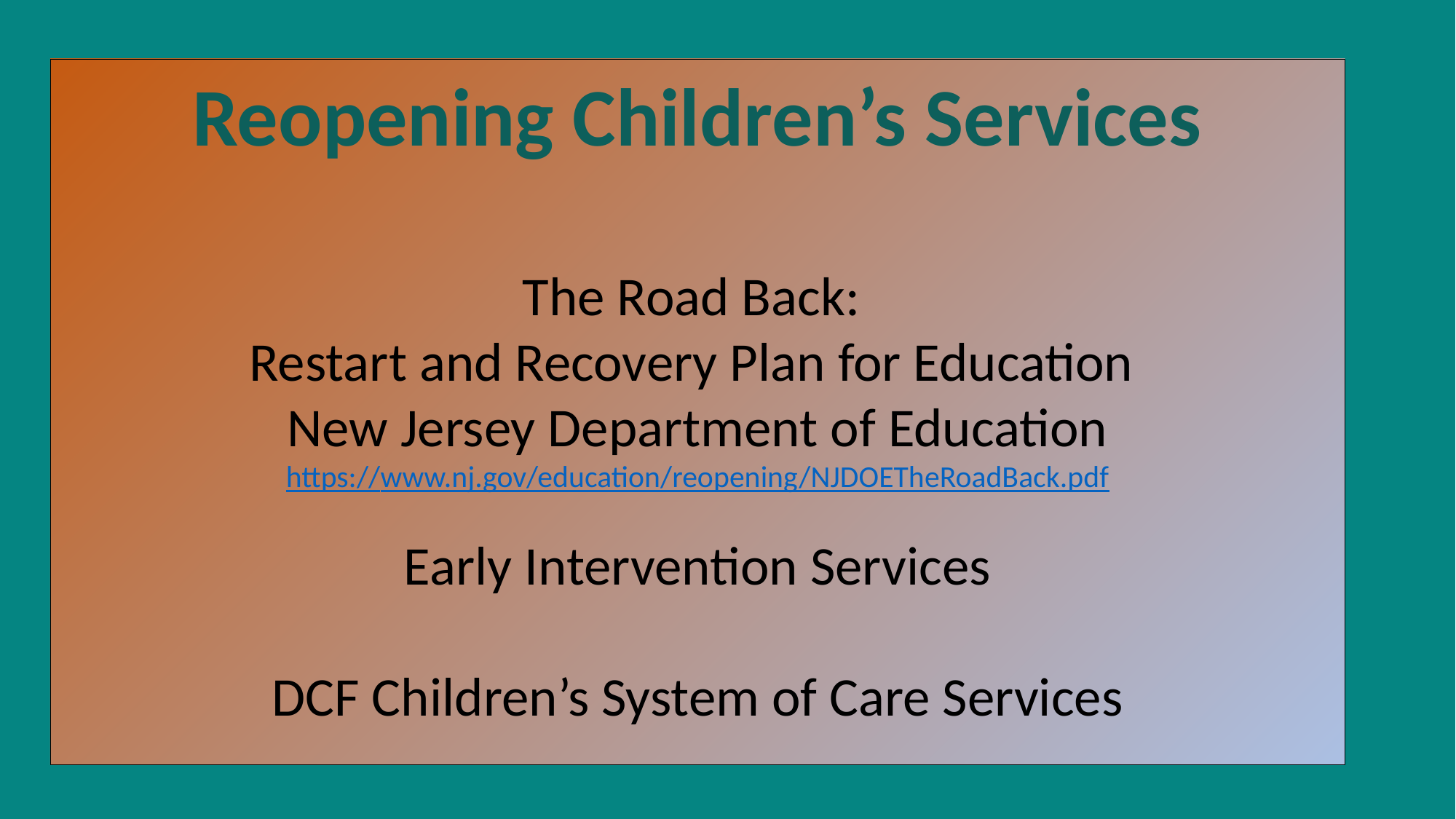

Reopening Children’s Services

The Road Back:
Restart and Recovery Plan for Education
New Jersey Department of Education
https://www.nj.gov/education/reopening/NJDOETheRoadBack.pdf

Early Intervention Services

DCF Children’s System of Care Services